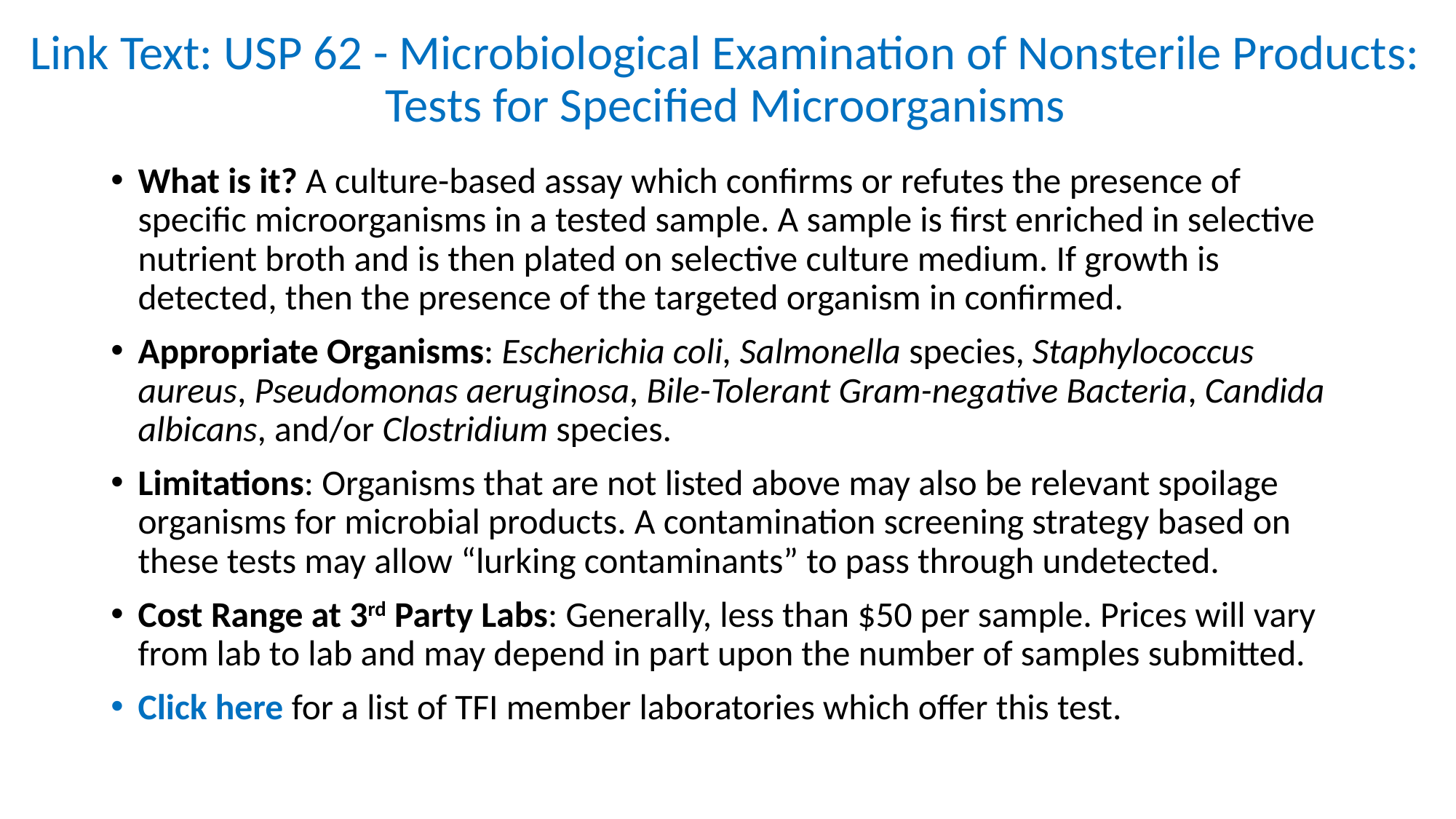

# Link Text: USP 62 - Microbiological Examination of Nonsterile Products: Tests for Specified Microorganisms
What is it? A culture-based assay which confirms or refutes the presence of specific microorganisms in a tested sample. A sample is first enriched in selective nutrient broth and is then plated on selective culture medium. If growth is detected, then the presence of the targeted organism in confirmed.
Appropriate Organisms: Escherichia coli, Salmonella species, Staphylococcus aureus, Pseudomonas aeruginosa, Bile-Tolerant Gram-negative Bacteria, Candida albicans, and/or Clostridium species.
Limitations: Organisms that are not listed above may also be relevant spoilage organisms for microbial products. A contamination screening strategy based on these tests may allow “lurking contaminants” to pass through undetected.
Cost Range at 3rd Party Labs: Generally, less than $50 per sample. Prices will vary from lab to lab and may depend in part upon the number of samples submitted.
Click here for a list of TFI member laboratories which offer this test.